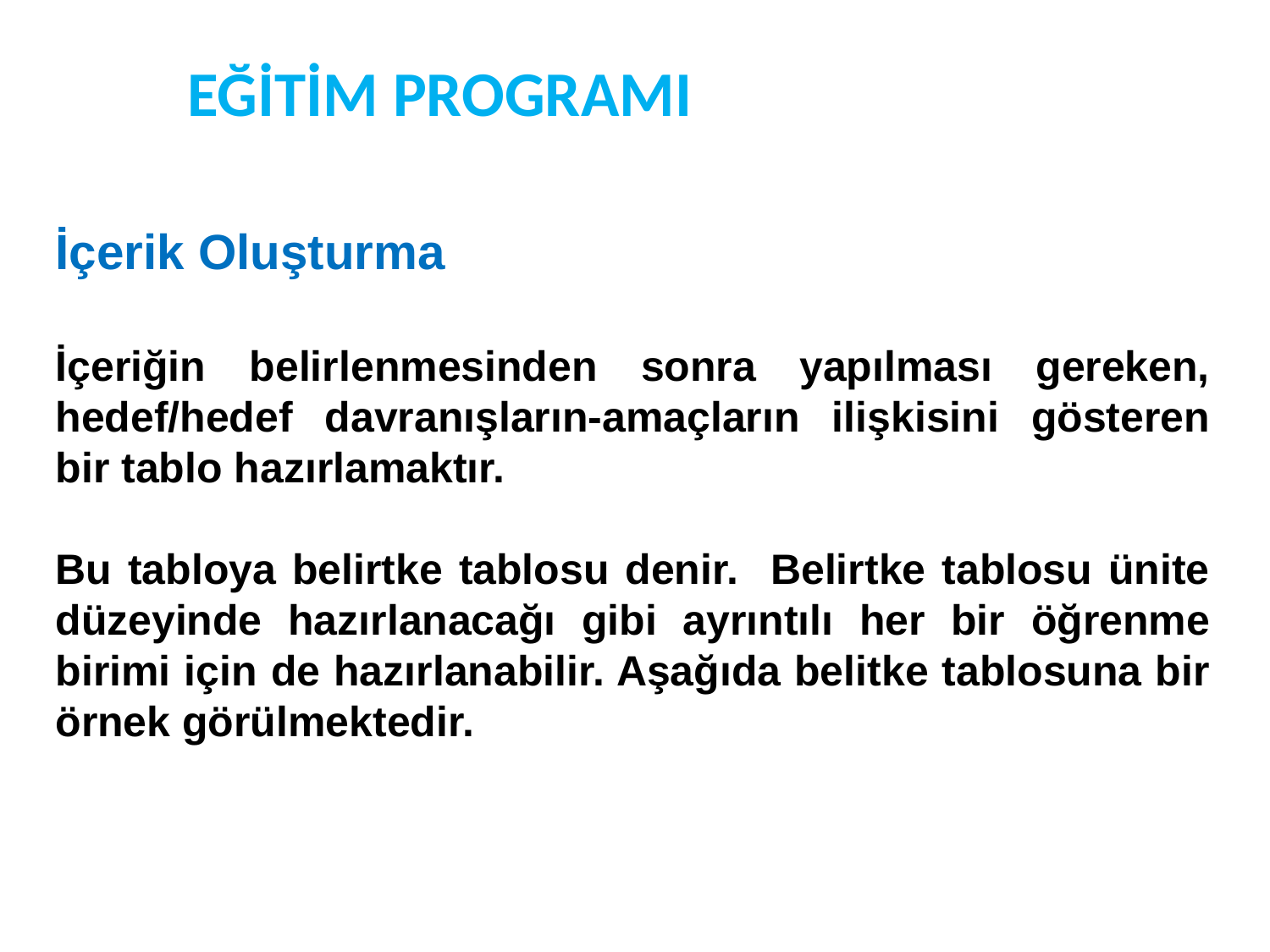

EĞİTİM PROGRAMI

İçerik Oluşturma

İçeriğin belirlenmesinden sonra yapılması gereken, hedef/hedef davranışların-amaçların ilişkisini gösteren bir tablo hazırlamaktır.

Bu tabloya belirtke tablosu denir.  Belirtke tablosu ünite düzeyinde hazırlanacağı gibi ayrıntılı her bir öğrenme birimi için de hazırlanabilir. Aşağıda belitke tablosuna bir örnek görülmektedir.